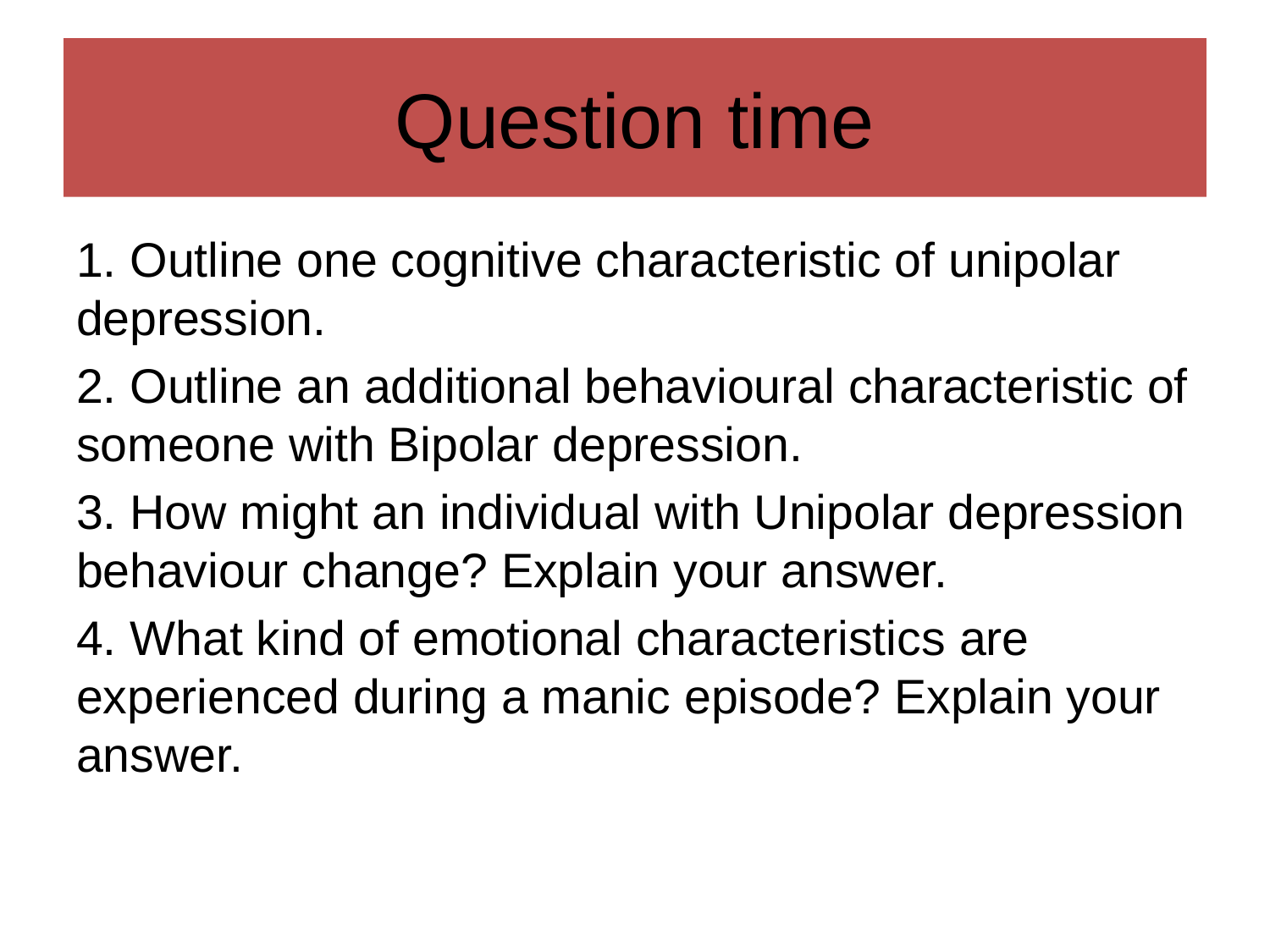

# Question time
1. Outline one cognitive characteristic of unipolar depression.
2. Outline an additional behavioural characteristic of someone with Bipolar depression.
3. How might an individual with Unipolar depression behaviour change? Explain your answer.
4. What kind of emotional characteristics are experienced during a manic episode? Explain your answer.